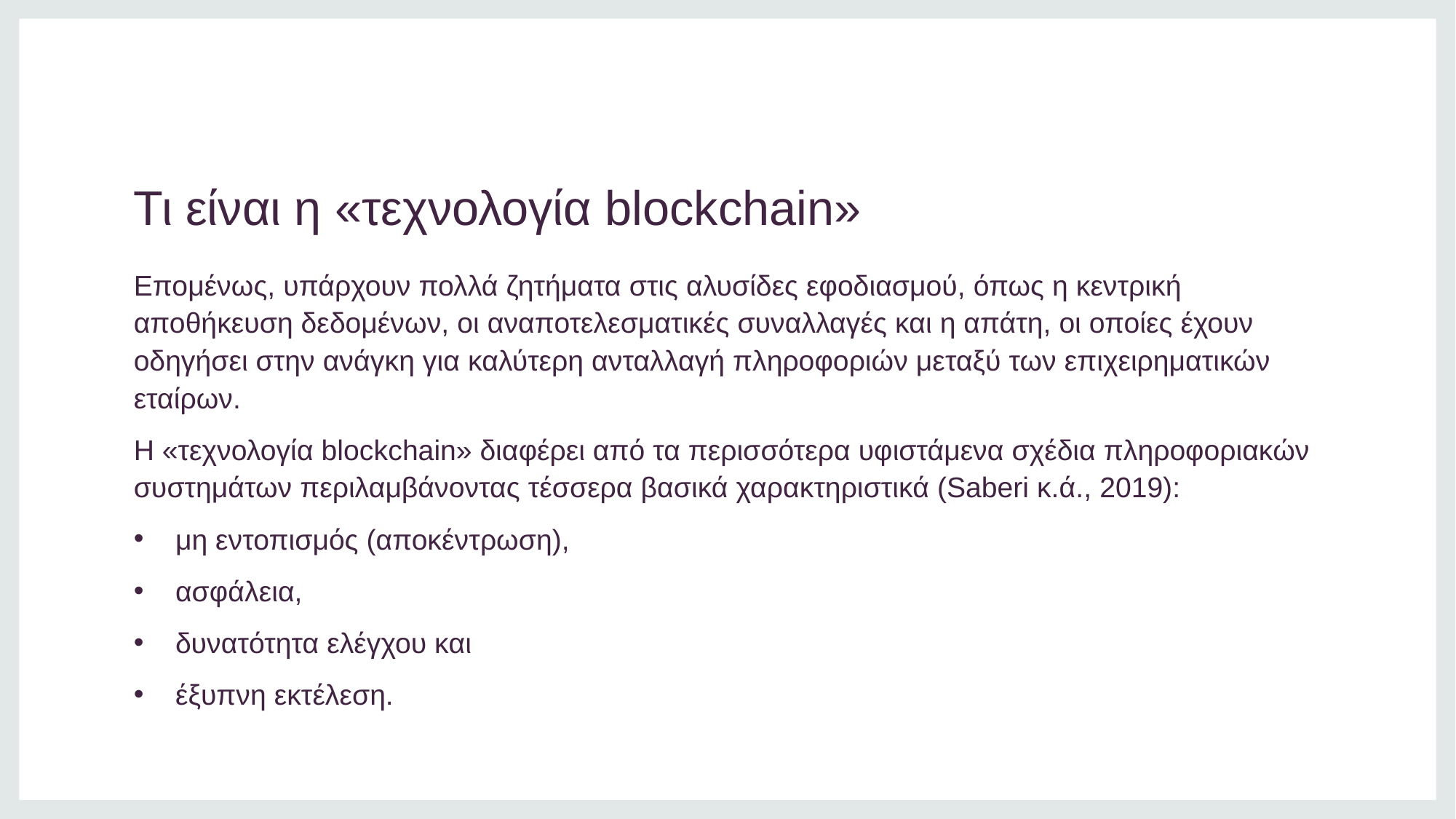

# Τι είναι η «τεχνολογία blockchain»
Επομένως, υπάρχουν πολλά ζητήματα στις αλυσίδες εφοδιασμού, όπως η κεντρική αποθήκευση δεδομένων, οι αναποτελεσματικές συναλλαγές και η απάτη, οι οποίες έχουν οδηγήσει στην ανάγκη για καλύτερη ανταλλαγή πληροφοριών μεταξύ των επιχειρηματικών εταίρων.
Η «τεχνολογία blockchain» διαφέρει από τα περισσότερα υφιστάμενα σχέδια πληροφοριακών συστημάτων περιλαμβάνοντας τέσσερα βασικά χαρακτηριστικά (Saberi κ.ά., 2019):
μη εντοπισμός (αποκέντρωση),
ασφάλεια,
δυνατότητα ελέγχου και
έξυπνη εκτέλεση.